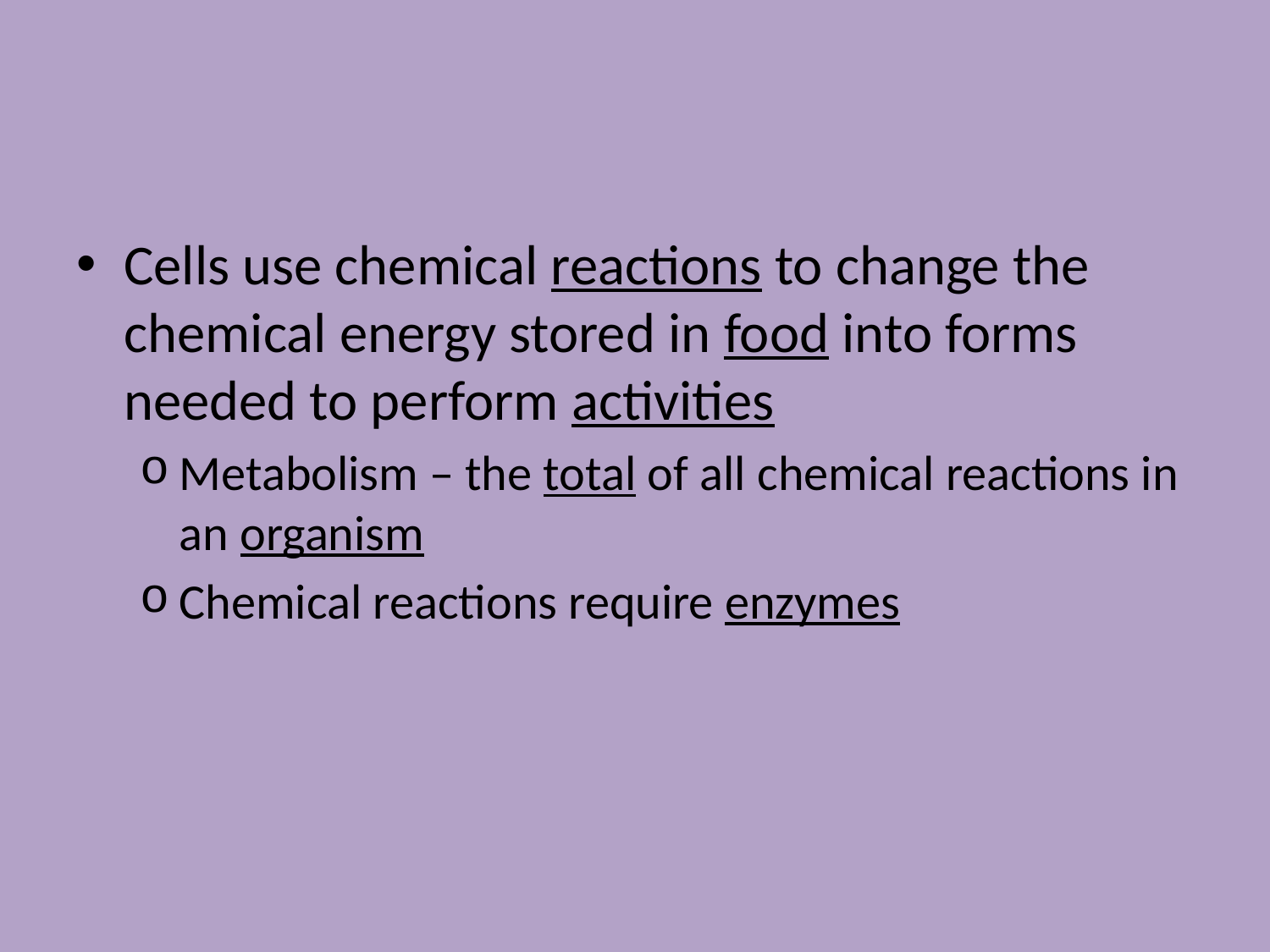

#
Cells use chemical reactions to change the chemical energy stored in food into forms needed to perform activities
Metabolism – the total of all chemical reactions in an organism
Chemical reactions require enzymes